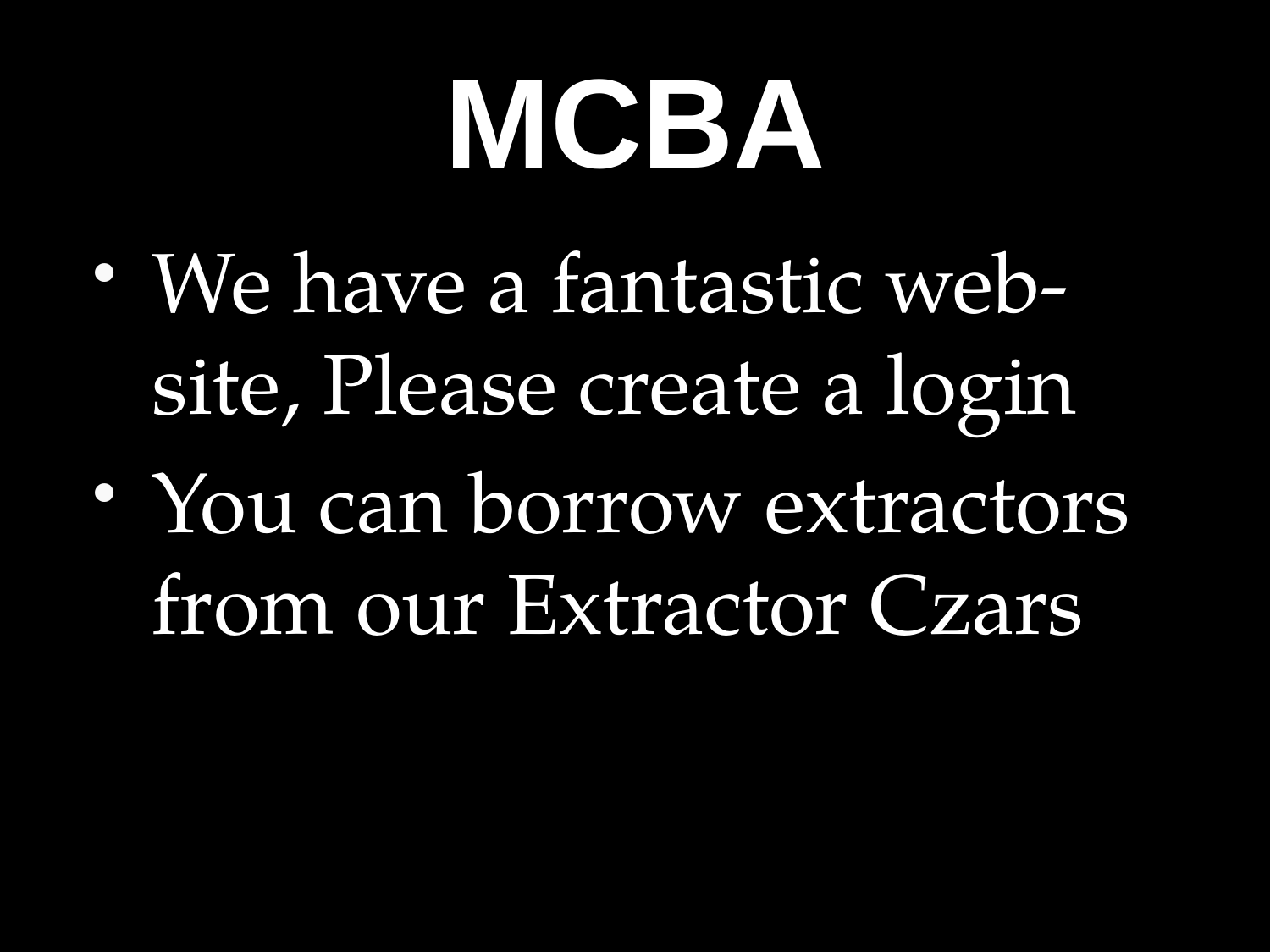

# MCBA
We have a fantastic web-site, Please create a login
You can borrow extractors from our Extractor Czars